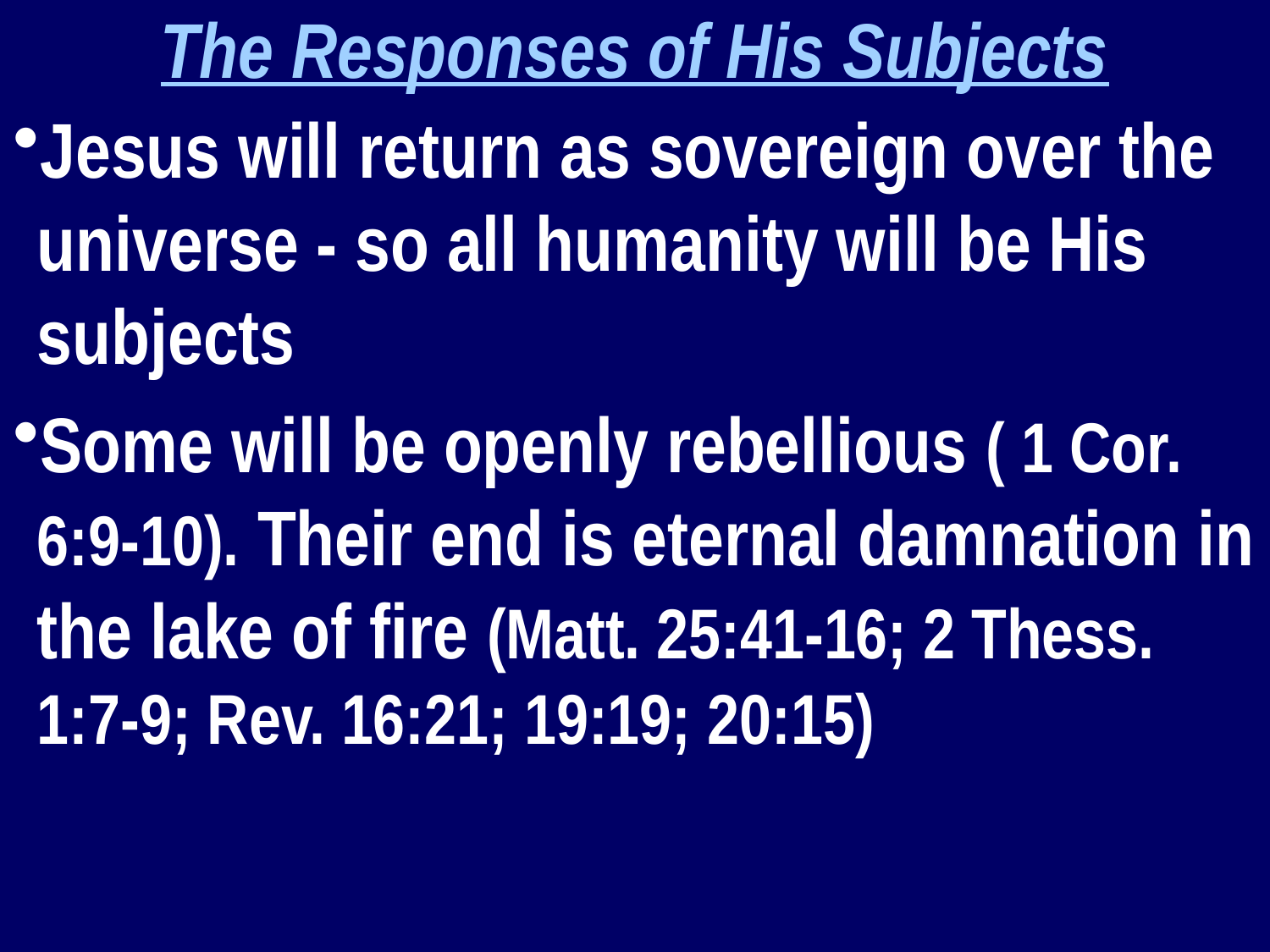

The Responses of His Subjects
Jesus will return as sovereign over the universe - so all humanity will be His subjects
Some will be openly rebellious ( 1 Cor. 6:9-10). Their end is eternal damnation in the lake of fire (Matt. 25:41-16; 2 Thess. 1:7-9; Rev. 16:21; 19:19; 20:15)